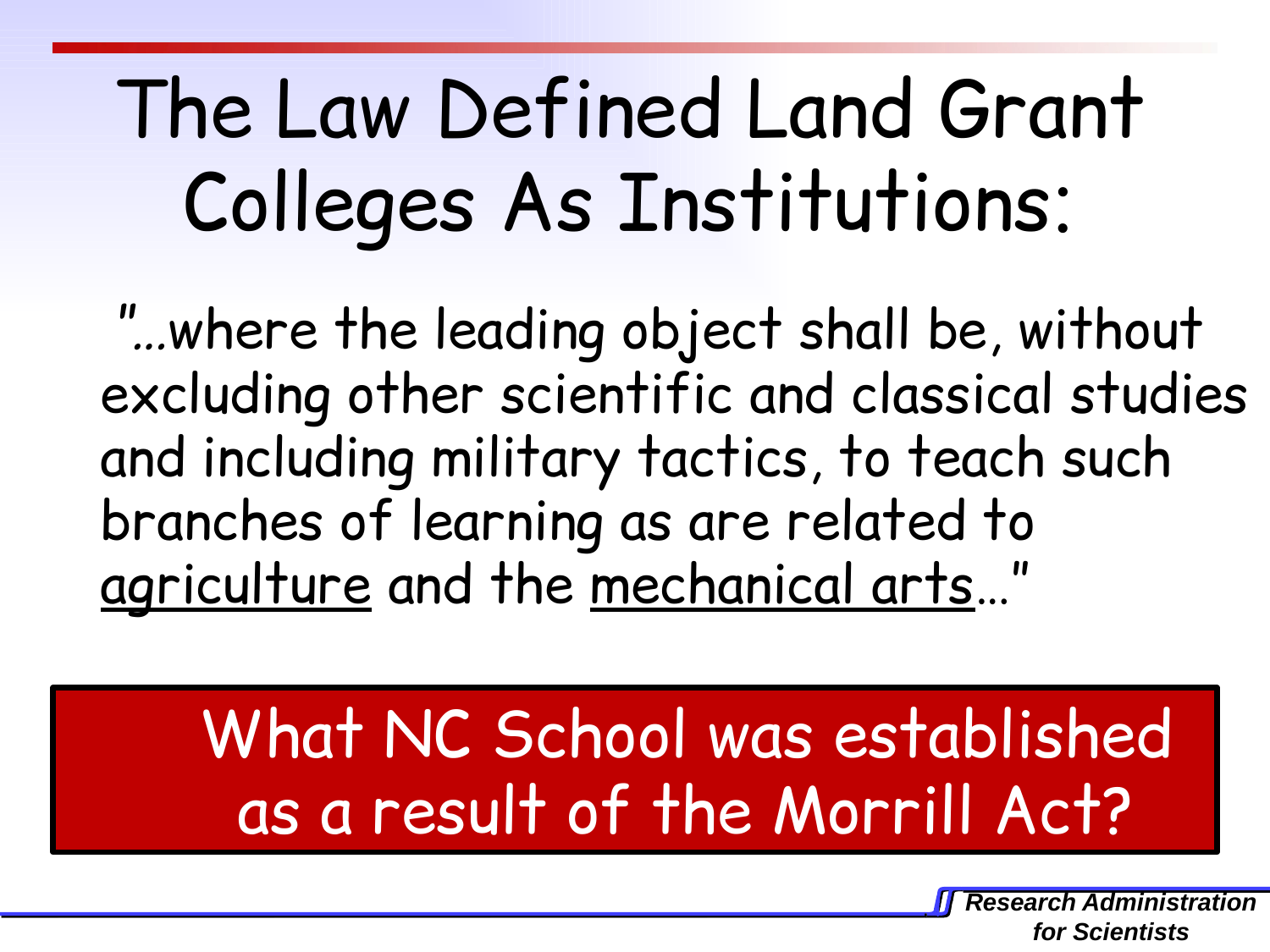

The Law Defined Land Grant Colleges As Institutions:
“…where the leading object shall be, without excluding other scientific and classical studies and including military tactics, to teach such branches of learning as are related to agriculture and the mechanical arts…”

What NC School was established as a result of the Morrill Act?